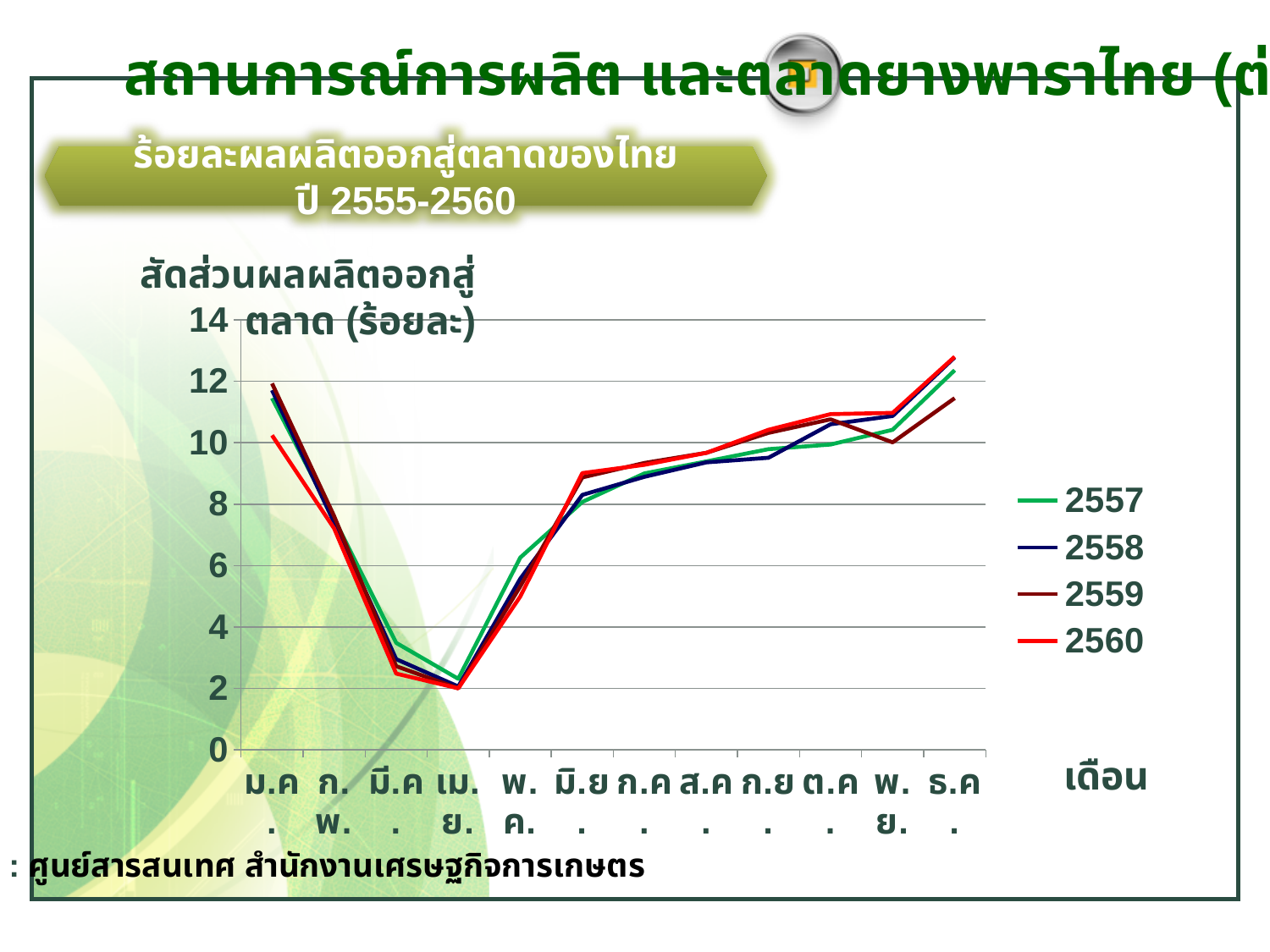

สถานการณ์การผลิต และตลาดยางพาราไทย (ต่อ)
ร้อยละผลผลิตออกสู่ตลาดของไทยปี 2555-2560
สัดส่วนผลผลิตออกสู่ตลาด (ร้อยละ)

### Chart

| Category | 2557 | 2558 | 2559 | 2560 |
|---|---|---|---|---|
| ม.ค. | 11.450000000000005 | 11.709999999999999 | 11.93 | 10.239999999999998 |
| ก.พ. | 7.53 | 7.4 | 7.6099999999999985 | 7.21 |
| มี.ค. | 3.48 | 2.9499999999999997 | 2.72 | 2.48 |
| เม.ย. | 2.3099999999999987 | 2.06 | 2.0 | 2.0 |
| พ.ค. | 6.26 | 5.57 | 5.3199999999999985 | 4.99 |
| มิ.ย. | 8.07 | 8.3 | 8.870000000000003 | 9.01 |
| ก.ค. | 9.0 | 8.89 | 9.34 | 9.280000000000001 |
| ส.ค. | 9.39 | 9.360000000000005 | 9.67 | 9.67 |
| ก.ย. | 9.790000000000001 | 9.51 | 10.32 | 10.42 |
| ต.ค. | 9.94 | 10.6 | 10.76 | 10.93 |
| พ.ย. | 10.42 | 10.870000000000005 | 10.01 | 10.970000000000002 |
| ธ.ค. | 12.360000000000005 | 12.78 | 11.450000000000006 | 12.8 |
เดือน
ที่มา : ศูนย์สารสนเทศ สำนักงานเศรษฐกิจการเกษตร